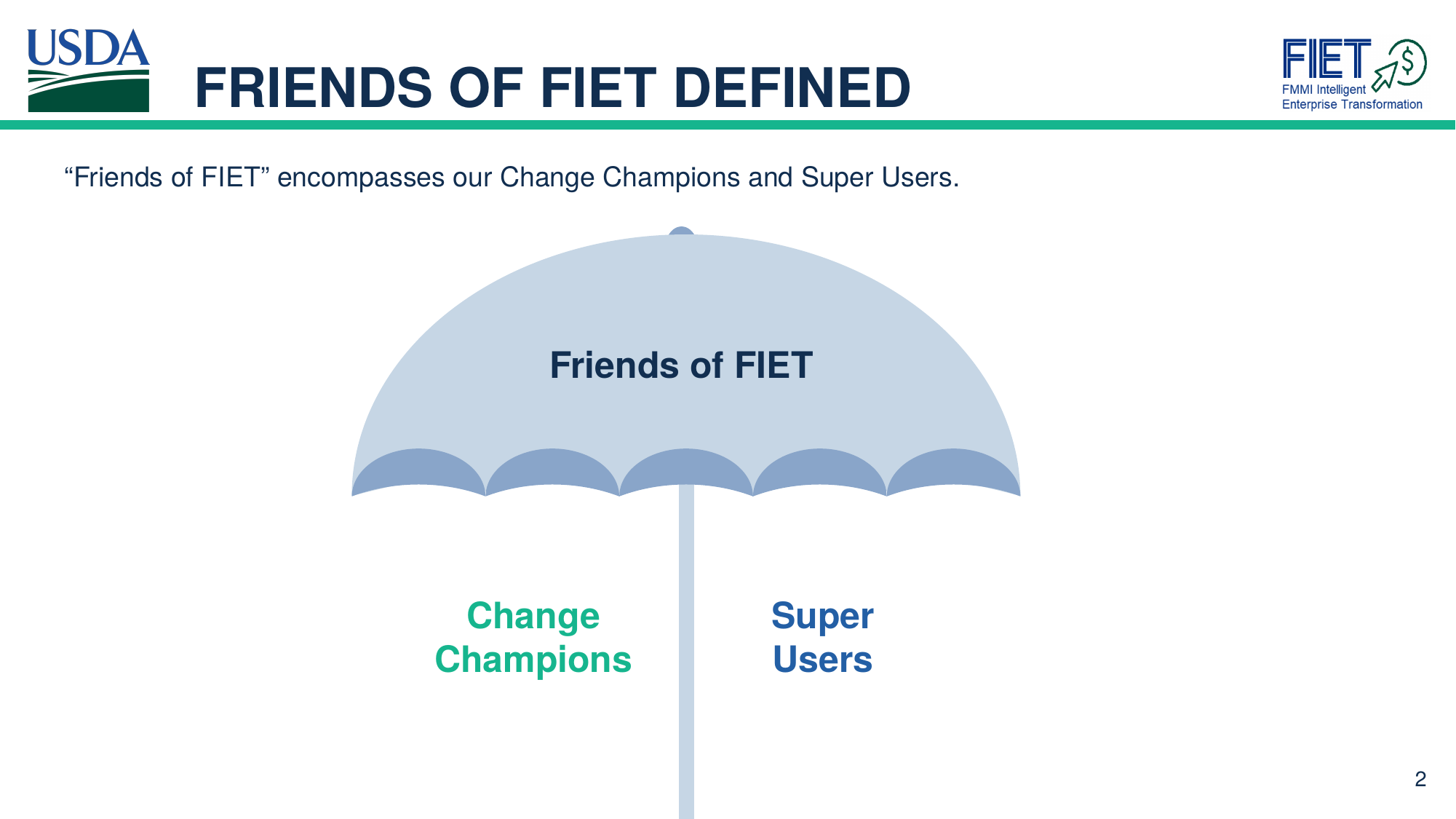

# Friends of FIET Defined
“Friends of FIET” encompasses our Change Champions and Super Users.

Friends of FIET
Change Champions
Super
Users